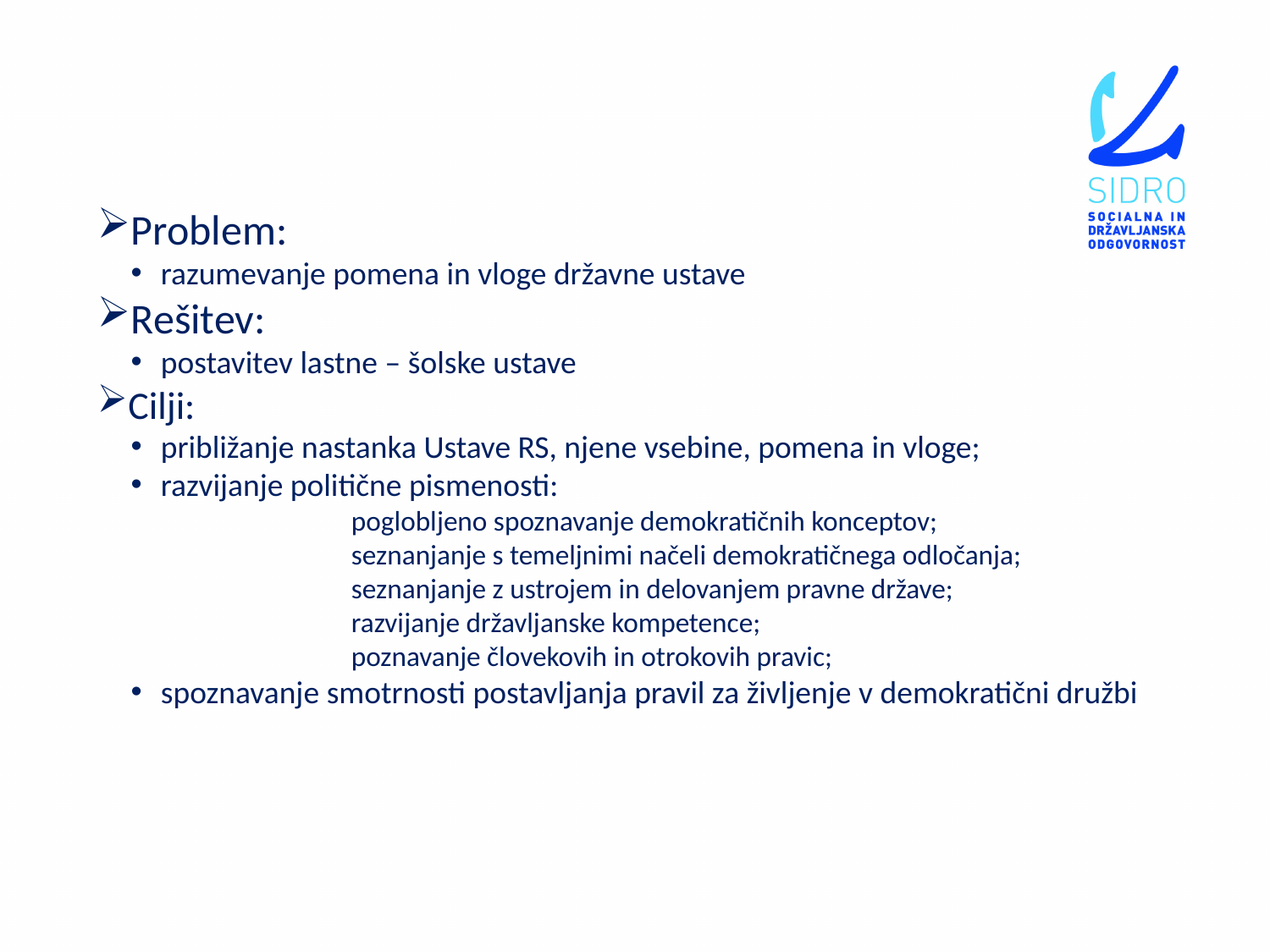

Problem:
razumevanje pomena in vloge državne ustave
Rešitev:
postavitev lastne – šolske ustave
Cilji:
približanje nastanka Ustave RS, njene vsebine, pomena in vloge;
razvijanje politične pismenosti:
poglobljeno spoznavanje demokratičnih konceptov;
seznanjanje s temeljnimi načeli demokratičnega odločanja;
seznanjanje z ustrojem in delovanjem pravne države;
razvijanje državljanske kompetence;
poznavanje človekovih in otrokovih pravic;
spoznavanje smotrnosti postavljanja pravil za življenje v demokratični družbi